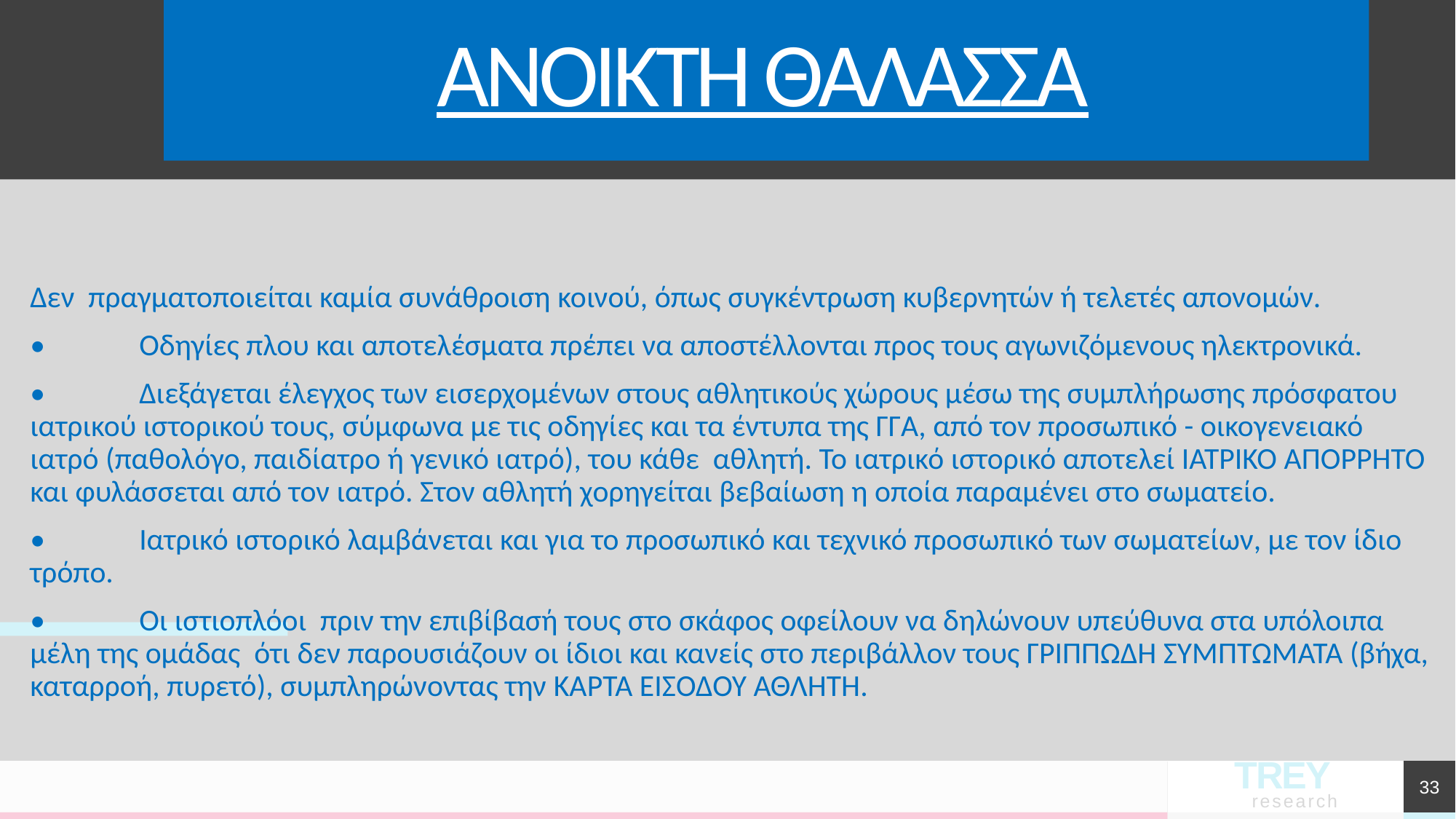

# ΑΝΟΙΚΤΗ ΘΑΛΑΣΣΑ

Δεν  πραγματοποιείται καμία συνάθροιση κοινού, όπως συγκέντρωση κυβερνητών ή τελετές απονομών.
•	Οδηγίες πλου και αποτελέσματα πρέπει να αποστέλλονται προς τους αγωνιζόμενους ηλεκτρονικά.
•	Διεξάγεται έλεγχος των εισερχομένων στους αθλητικούς χώρους μέσω της συμπλήρωσης πρόσφατου ιατρικού ιστορικού τους, σύμφωνα με τις οδηγίες και τα έντυπα της ΓΓΑ, από τον προσωπικό - οικογενειακό ιατρό (παθολόγο, παιδίατρο ή γενικό ιατρό), του κάθε  αθλητή. Το ιατρικό ιστορικό αποτελεί ΙΑΤΡΙΚΟ ΑΠΟΡΡΗΤΟ και φυλάσσεται από τον ιατρό. Στον αθλητή χορηγείται βεβαίωση η οποία παραμένει στο σωματείο.
•	Ιατρικό ιστορικό λαμβάνεται και για το προσωπικό και τεχνικό προσωπικό των σωματείων, με τον ίδιο τρόπο.
•	Οι ιστιοπλόοι  πριν την επιβίβασή τους στο σκάφος οφείλουν να δηλώνουν υπεύθυνα στα υπόλοιπα μέλη της ομάδας  ότι δεν παρουσιάζουν οι ίδιοι και κανείς στο περιβάλλον τους ΓΡΙΠΠΩΔΗ ΣΥΜΠΤΩΜΑΤΑ (βήχα, καταρροή, πυρετό), συμπληρώνοντας την ΚΑΡΤΑ ΕΙΣΟΔΟΥ ΑΘΛΗΤΗ.

33